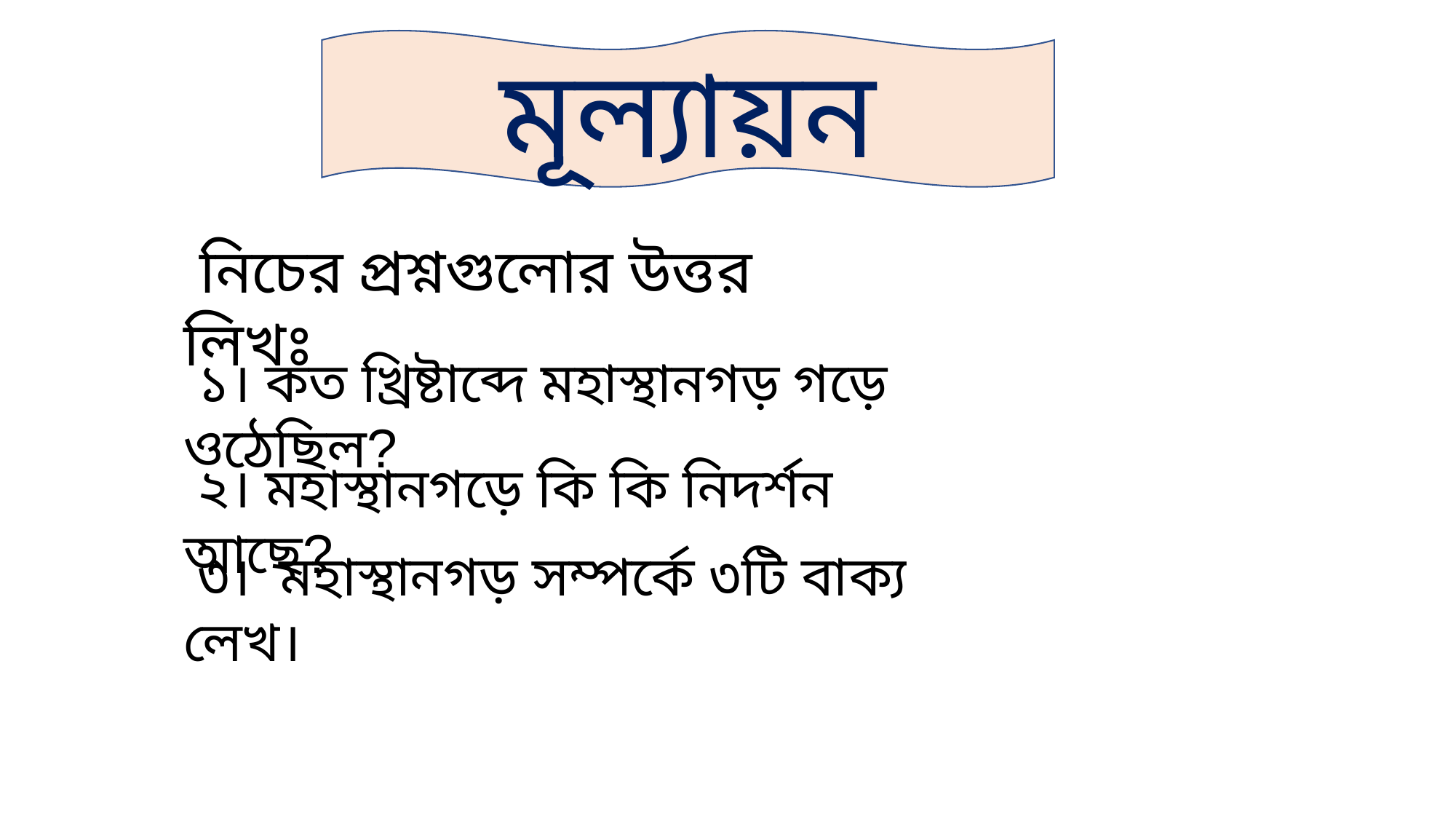

মূল্যায়ন
 নিচের প্রশ্নগুলোর উত্তর লিখঃ
 ১। কত খ্রিষ্টাব্দে মহাস্থানগড় গড়ে ওঠেছিল?
 ২। মহাস্থানগড়ে কি কি নিদর্শন আছে?
 ৩।  মহাস্থানগড় সম্পর্কে ৩টি বাক্য লেখ।